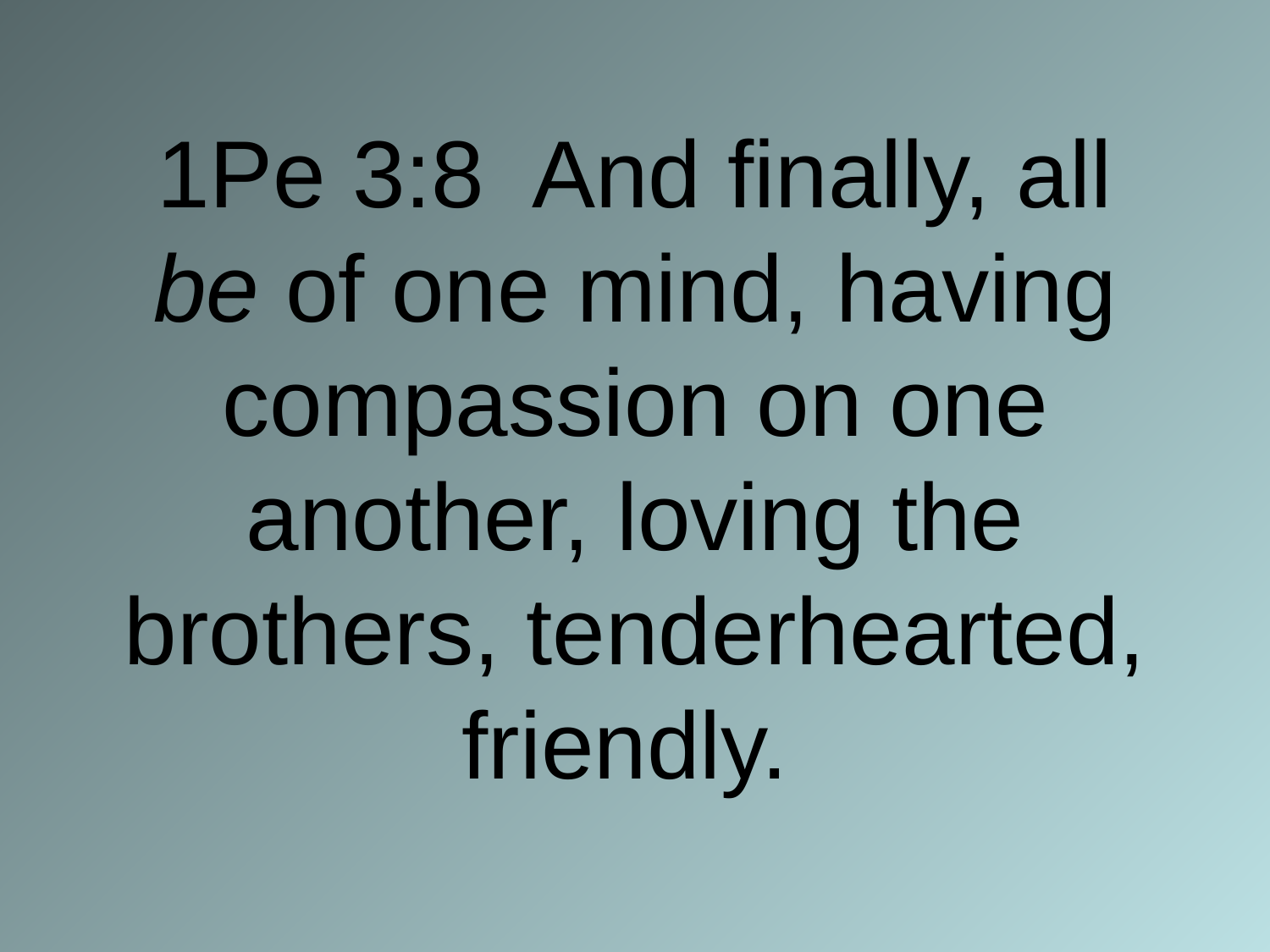

# 1Pe 3:8  And finally, all be of one mind, having compassion on one another, loving the brothers, tenderhearted, friendly.